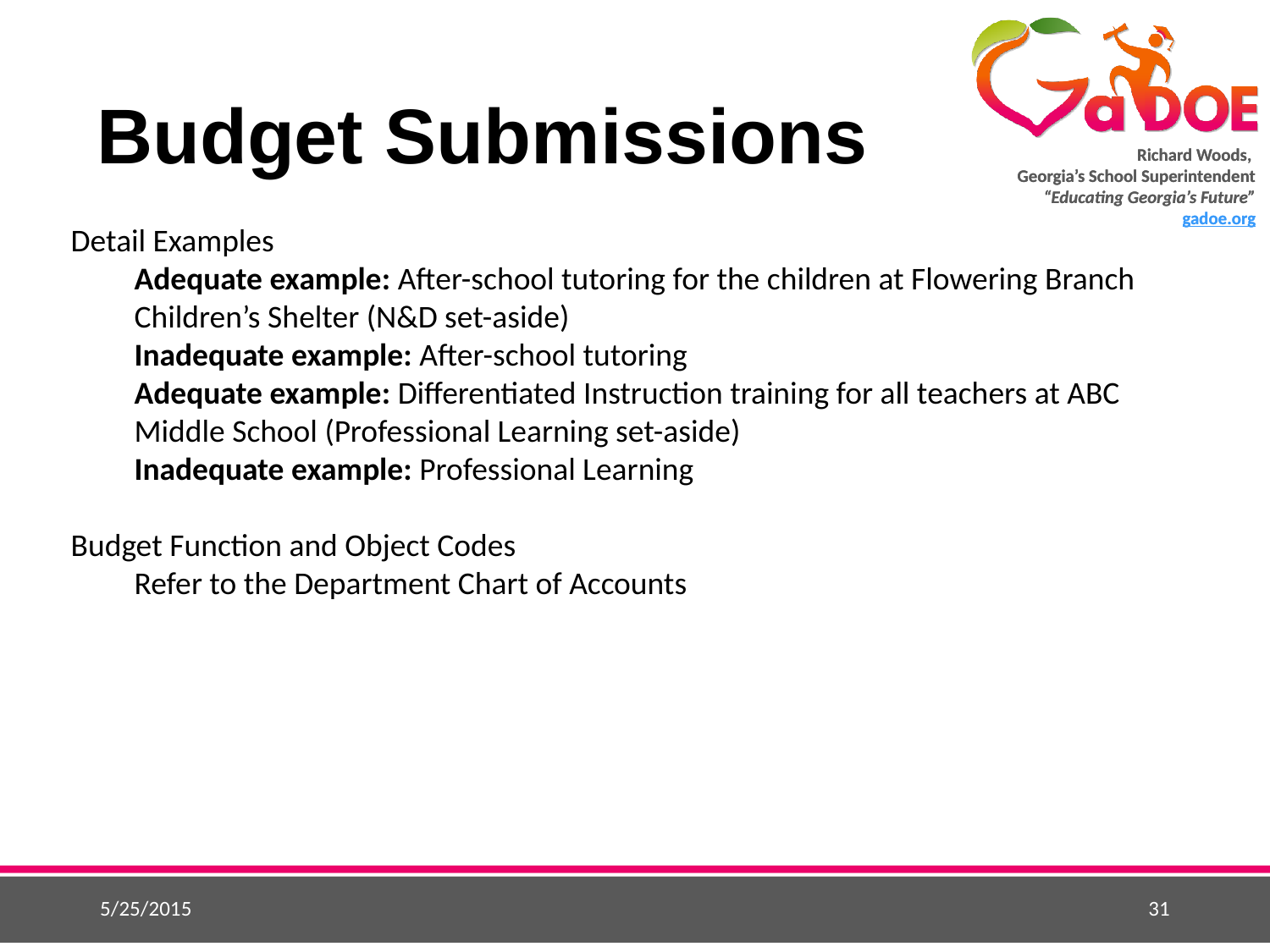

# Budget Submissions
Detail Examples
Adequate example: After-school tutoring for the children at Flowering Branch Children’s Shelter (N&D set-aside)
Inadequate example: After-school tutoring
Adequate example: Differentiated Instruction training for all teachers at ABC Middle School (Professional Learning set-aside)
Inadequate example: Professional Learning

Budget Function and Object Codes
Refer to the Department Chart of Accounts

5/25/2015
31